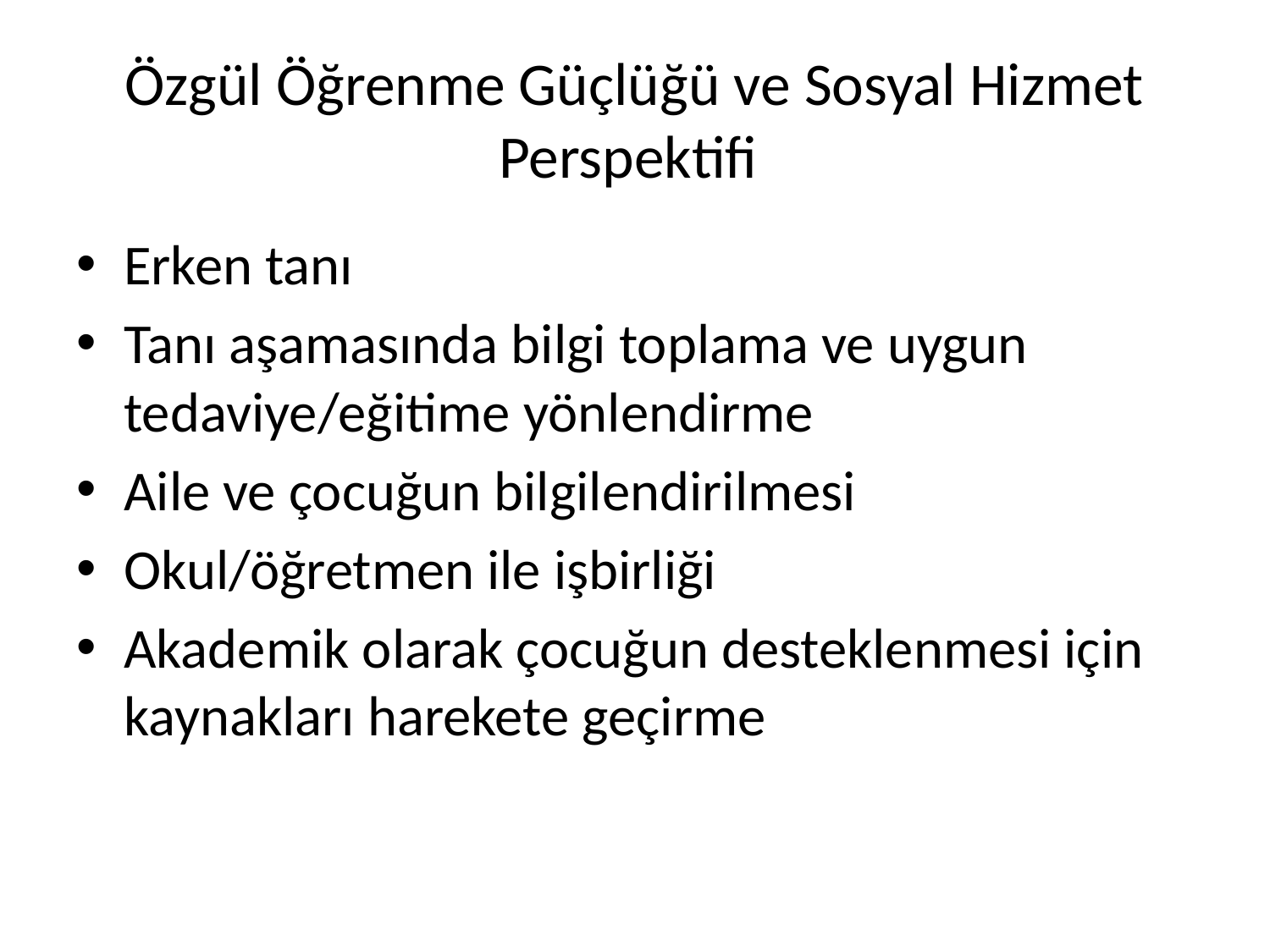

# Özgül Öğrenme Güçlüğü ve Sosyal Hizmet Perspektifi
Erken tanı
Tanı aşamasında bilgi toplama ve uygun tedaviye/eğitime yönlendirme
Aile ve çocuğun bilgilendirilmesi
Okul/öğretmen ile işbirliği
Akademik olarak çocuğun desteklenmesi için kaynakları harekete geçirme